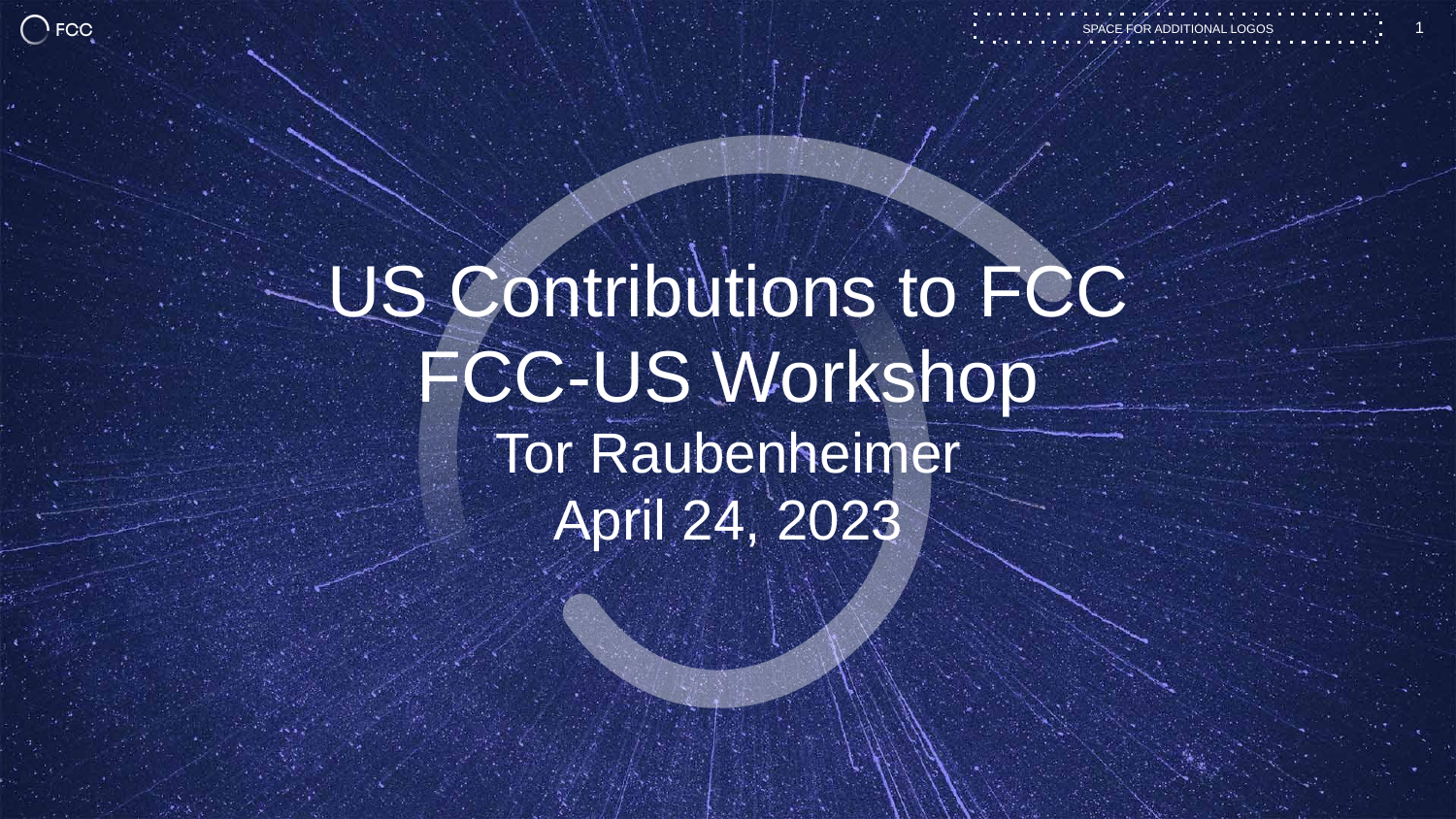

1
SPACE FOR ADDITIONAL LOGOS
# US Contributions to FCC FCC-US Workshop Tor Raubenheimer April 24, 2023